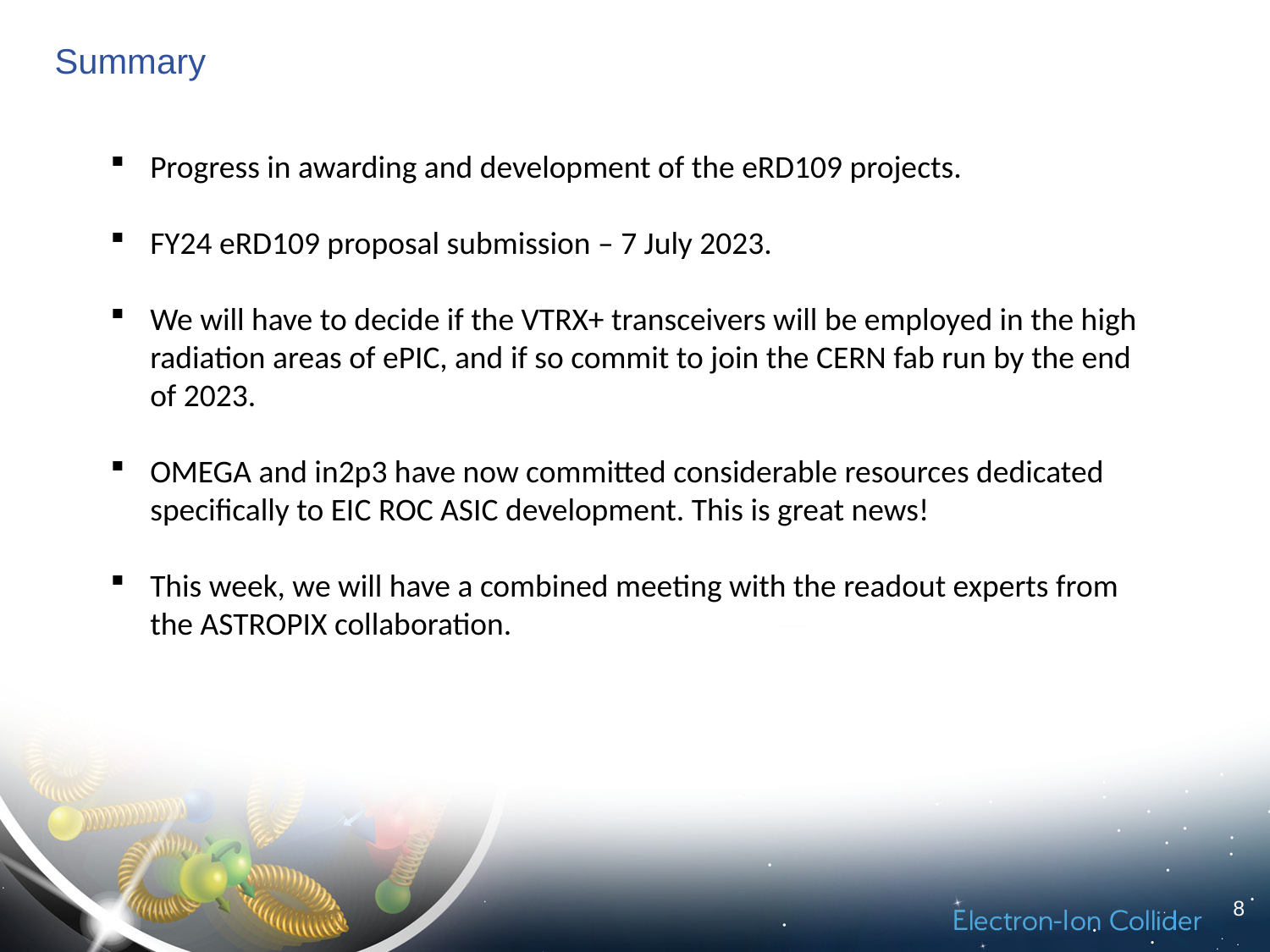

# Summary
Progress in awarding and development of the eRD109 projects.

FY24 eRD109 proposal submission – 7 July 2023.

We will have to decide if the VTRX+ transceivers will be employed in the high radiation areas of ePIC, and if so commit to join the CERN fab run by the end of 2023.

OMEGA and in2p3 have now committed considerable resources dedicated specifically to EIC ROC ASIC development. This is great news!

This week, we will have a combined meeting with the readout experts from the ASTROPIX collaboration.
8